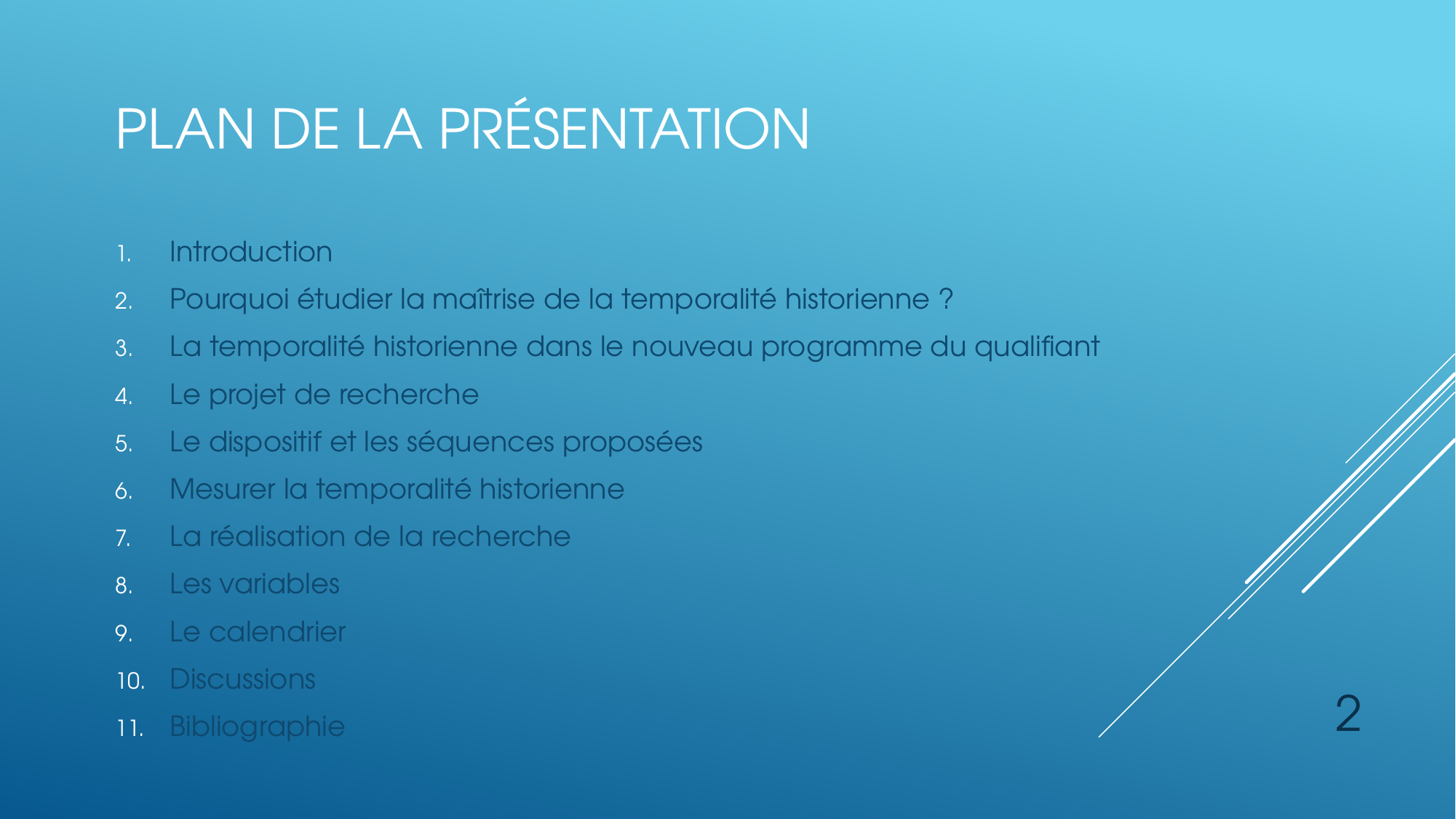

# Plan de la Présentation
Introduction
Pourquoi étudier la maîtrise de la temporalité historienne ?
La temporalité historienne dans le nouveau programme du qualifiant
Le projet de recherche
Le dispositif et les séquences proposées
Mesurer la temporalité historienne
La réalisation de la recherche
Les variables
Le calendrier
Discussions
Bibliographie

2